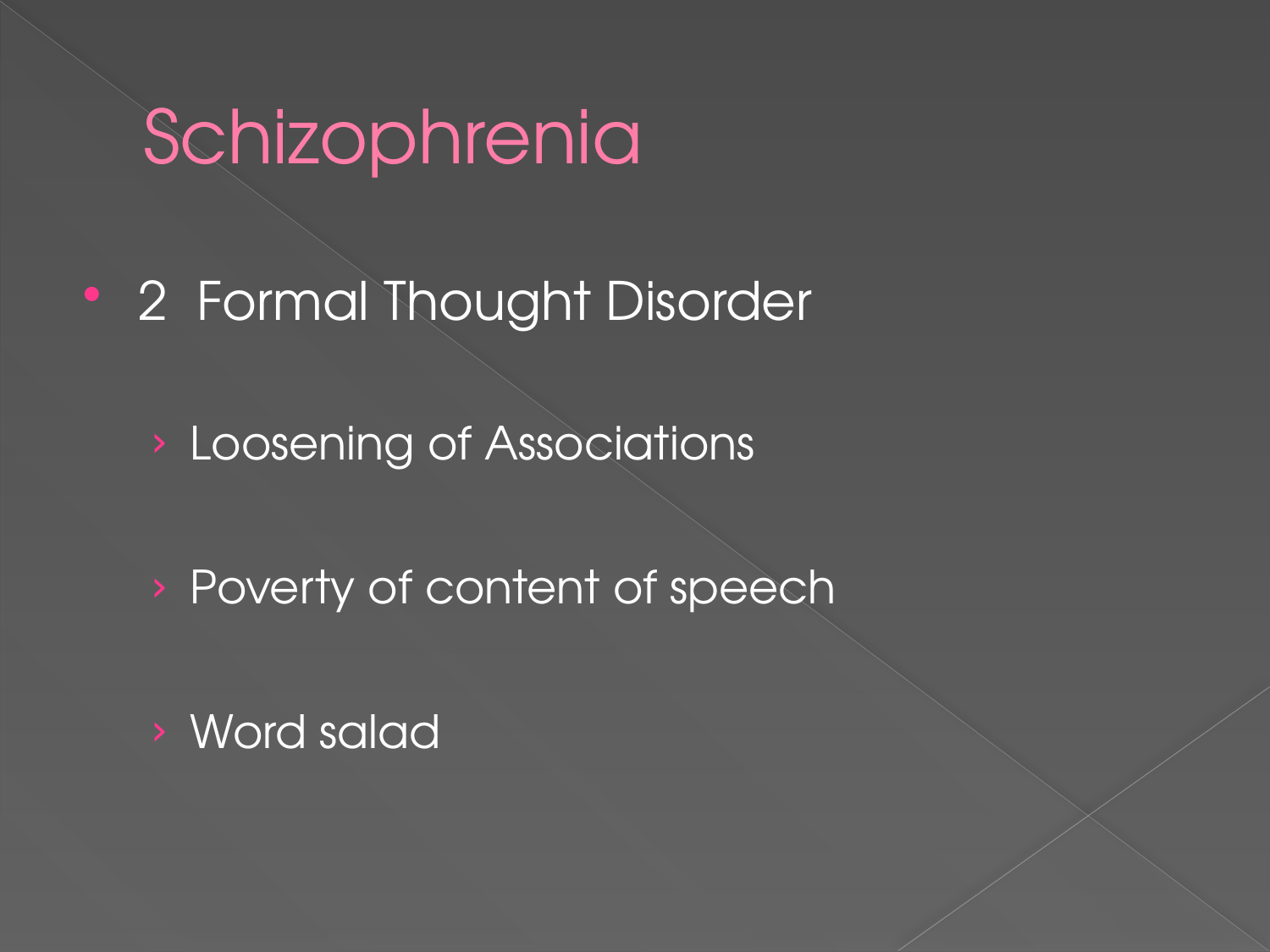

# Schizophrenia
2  Formal Thought Disorder

Loosening of Associations

Poverty of content of speech

Word salad